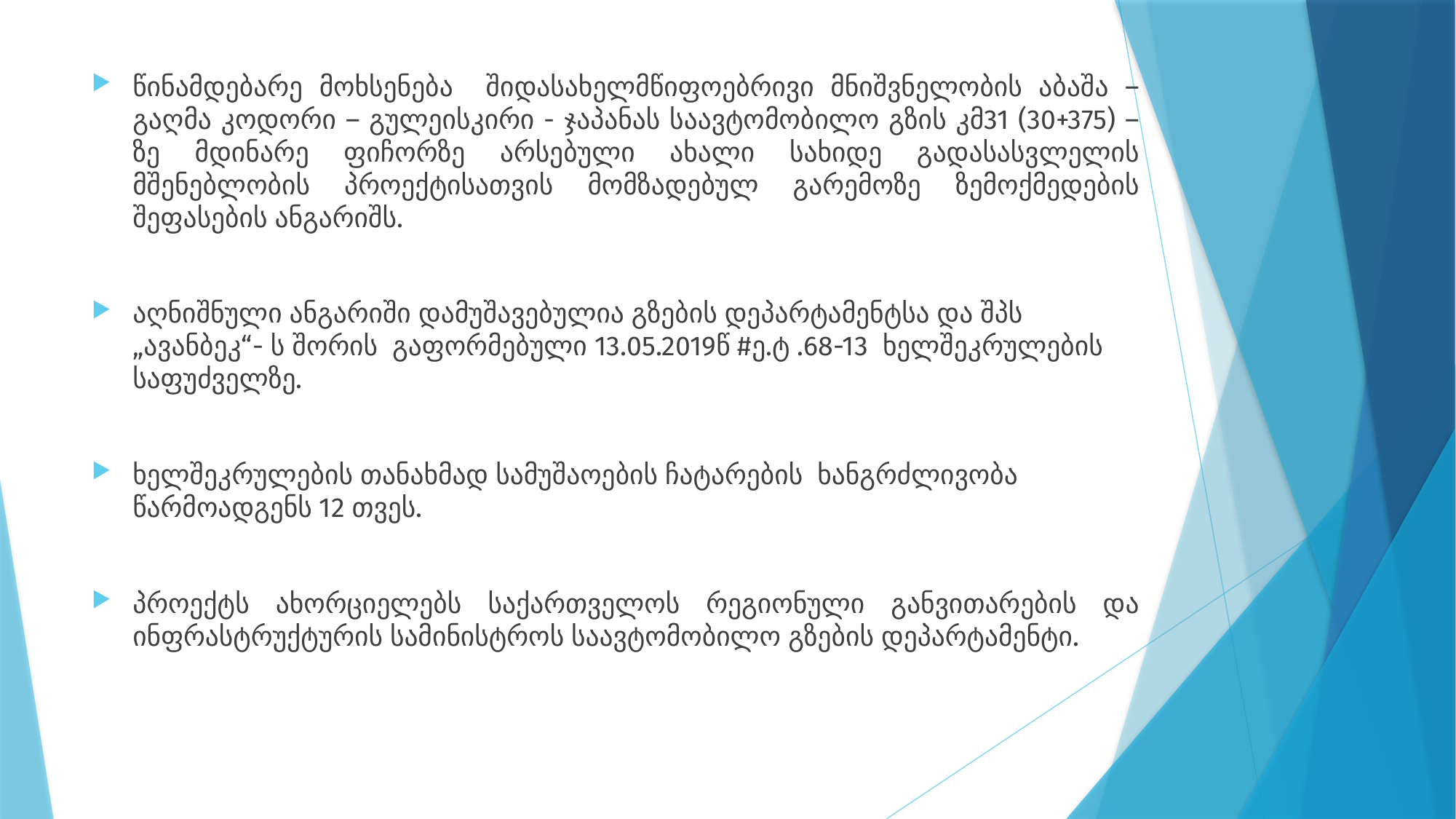

წინამდებარე მოხსენება  შიდასახელმწიფოებრივი მნიშვნელობის აბაშა – გაღმა კოდორი – გულეისკირი - ჯაპანას საავტომობილო გზის კმ31 (30+375) – ზე მდინარე ფიჩორზე არსებული ახალი სახიდე გადასასვლელის მშენებლობის პროექტისათვის მომზადებულ გარემოზე ზემოქმედების შეფასების ანგარიშს.

აღნიშნული ანგარიში დამუშავებულია გზების დეპარტამენტსა და შპს „ავანბეკ“- ს შორის  გაფორმებული 13.05.2019წ #ე.ტ .68-13  ხელშეკ­რუ­ლების საფუძ­ველზე.

ხელშეკრულების თანახმად სამუშაოების ჩატარების  ხანგრძლივობა წარმოადგენს 12 თვეს.

პროექტს ახორციელებს საქართველოს რეგიონული განვითარების და ინფრასტრუქტურის სამინისტროს საავტომობილო გზების დეპარტამენტი.